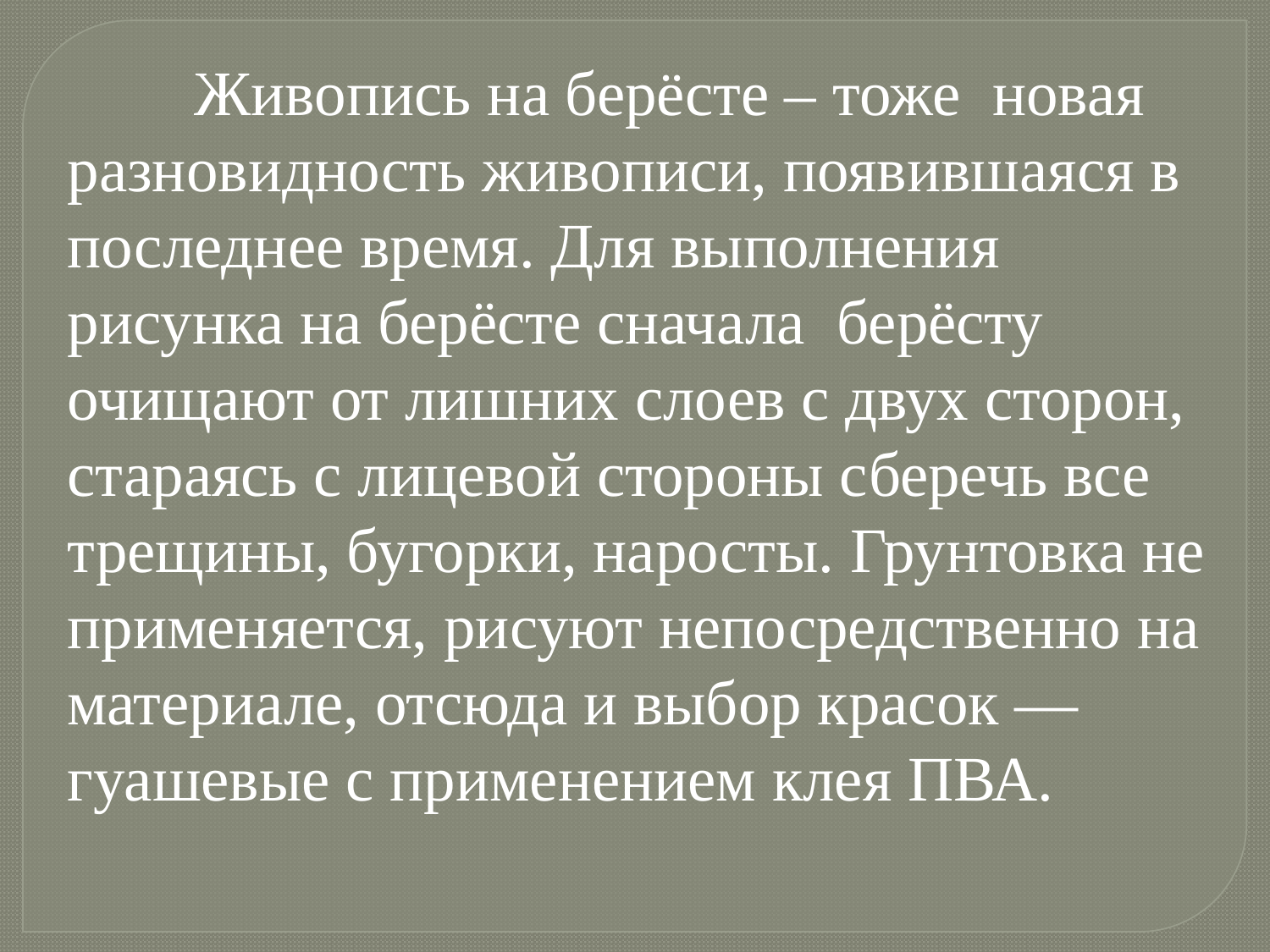

Живопись на берёсте – тоже  новая разновидность живописи, появившаяся в последнее время. Для выполнения рисунка на берёсте сначала  берёсту очищают от лишних слоев с двух сторон, стараясь с лицевой стороны сберечь все трещины, бугорки, наросты. Грунтовка не применяется, рисуют непосредственно на материале, отсюда и выбор красок — гуашевые с применением клея ПВА.